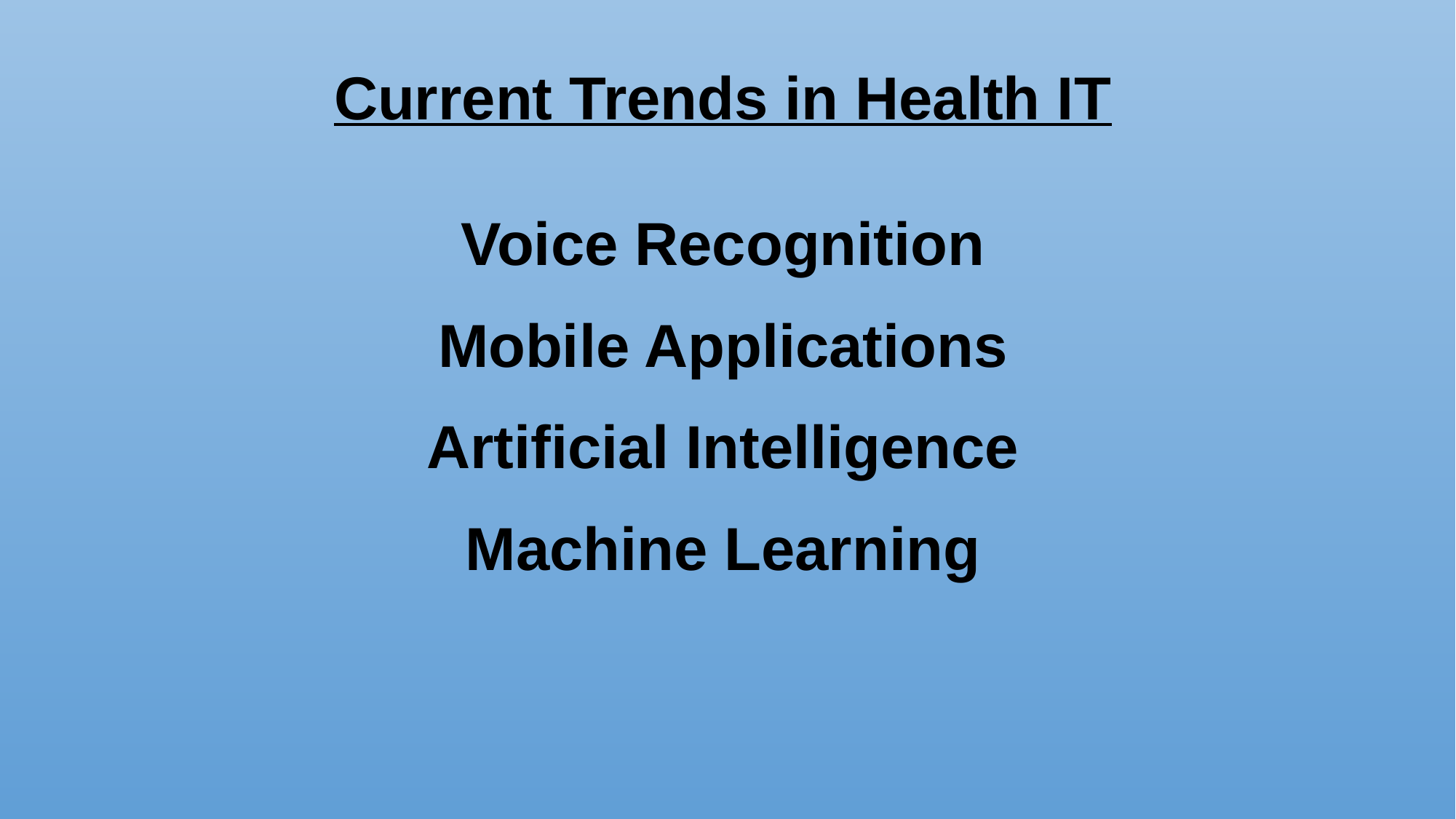

Current Trends in Health IT

Voice Recognition

Mobile Applications

Artificial Intelligence

Machine Learning